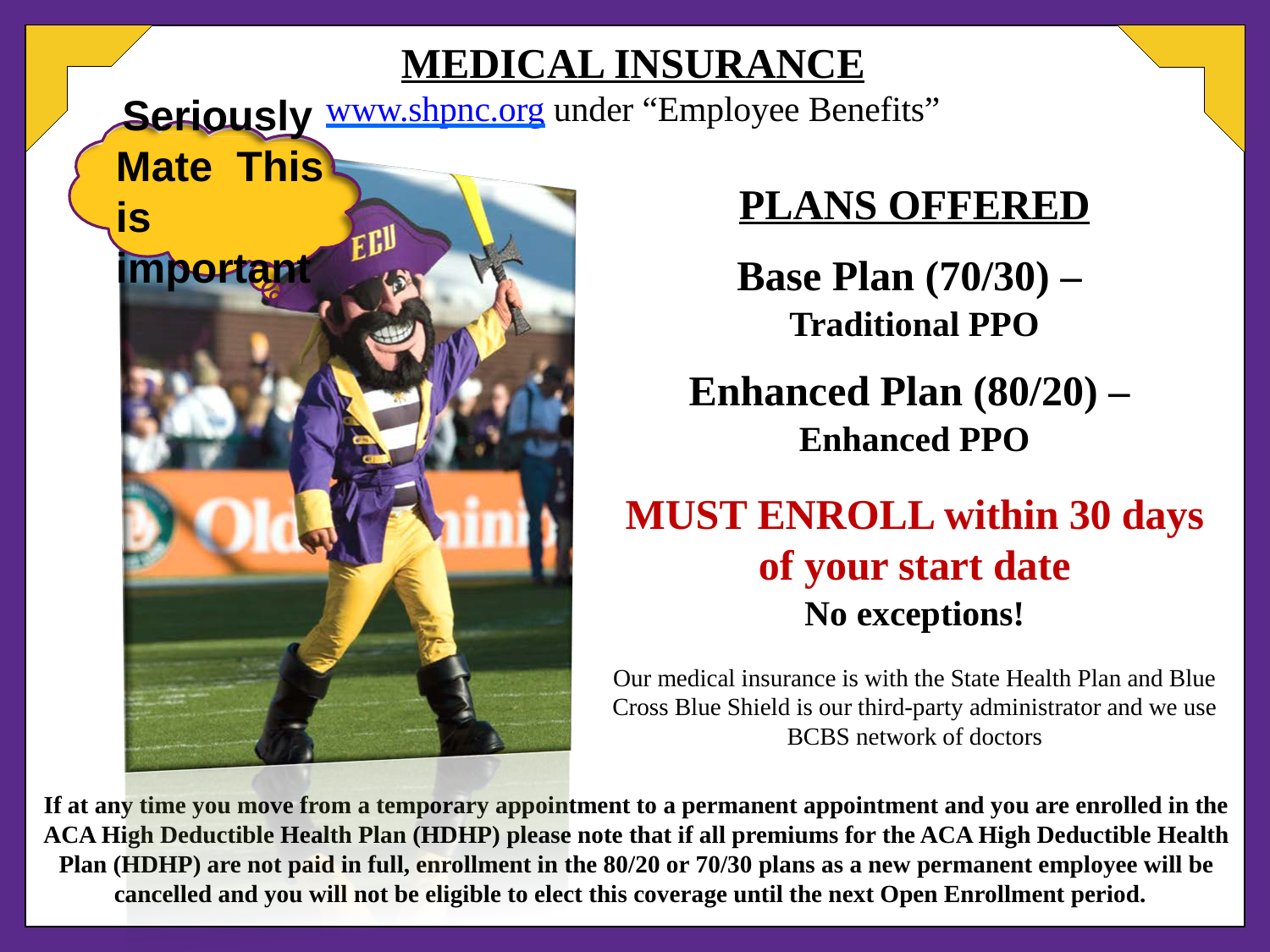

MEDICAL INSURANCE
www.shpnc.org under “Employee Benefits”

# Seriously Mate  This is important

PLANS OFFERED

Base Plan (70/30) –
Traditional PPO

Enhanced Plan (80/20) –
Enhanced PPO

MUST ENROLL within 30 days of your start date
No exceptions!

Our medical insurance is with the State Health Plan and Blue Cross Blue Shield is our third-party administrator and we use BCBS network of doctors

If at any time you move from a temporary appointment to a permanent appointment and you are enrolled in the ACA High Deductible Health Plan (HDHP) please note that if all premiums for the ACA High Deductible Health Plan (HDHP) are not paid in full, enrollment in the 80/20 or 70/30 plans as a new permanent employee will be cancelled and you will not be eligible to elect this coverage until the next Open Enrollment period.